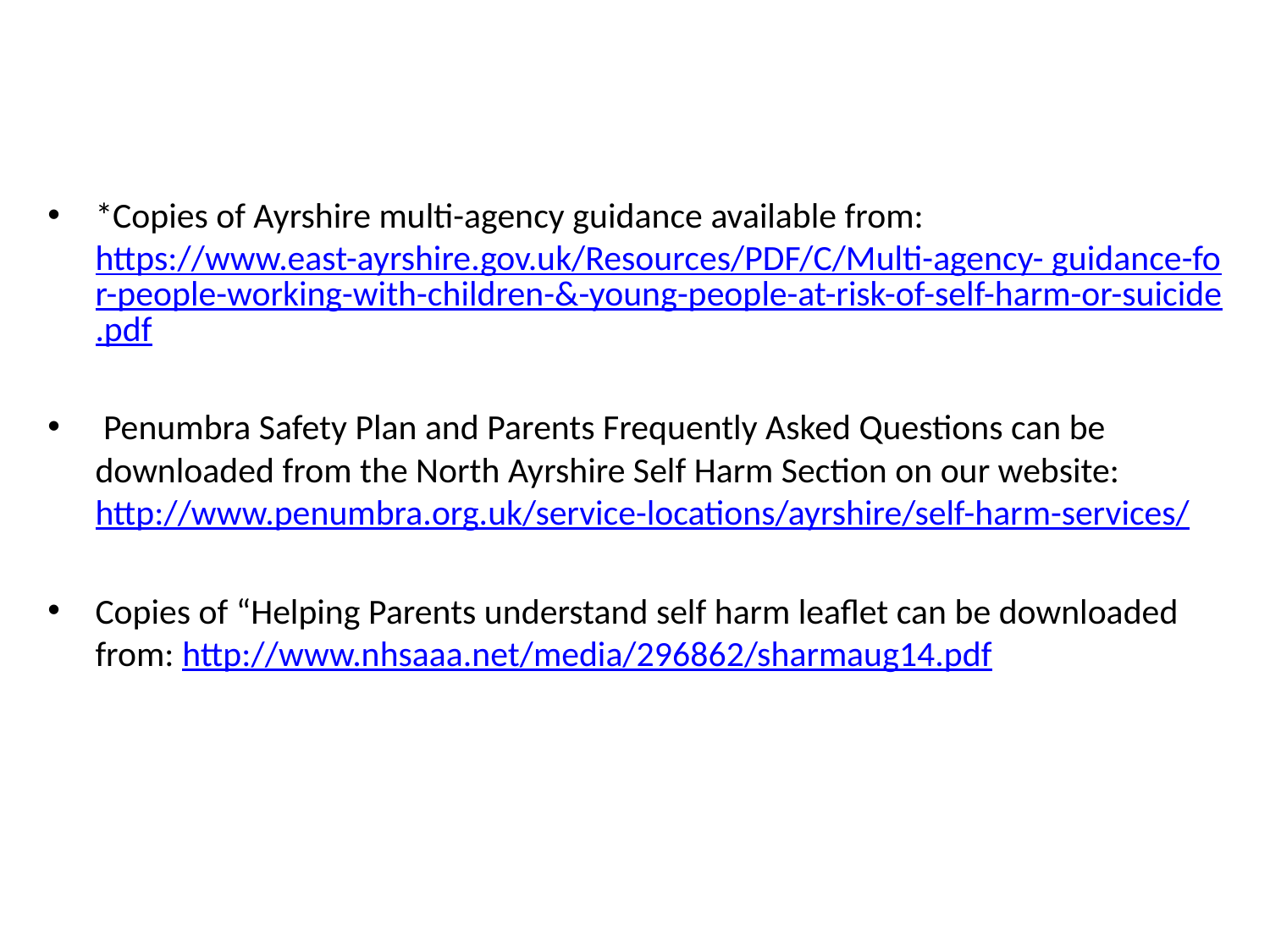

*Copies of Ayrshire multi-agency guidance available from: https://www.east-ayrshire.gov.uk/Resources/PDF/C/Multi-agency- guidance-for-people-working-with-children-&-young-people-at-risk-of-self-harm-or-suicide.pdf

 Penumbra Safety Plan and Parents Frequently Asked Questions can be downloaded from the North Ayrshire Self Harm Section on our website: http://www.penumbra.org.uk/service-locations/ayrshire/self-harm-services/

Copies of “Helping Parents understand self harm leaflet can be downloaded from: http://www.nhsaaa.net/media/296862/sharmaug14.pdf